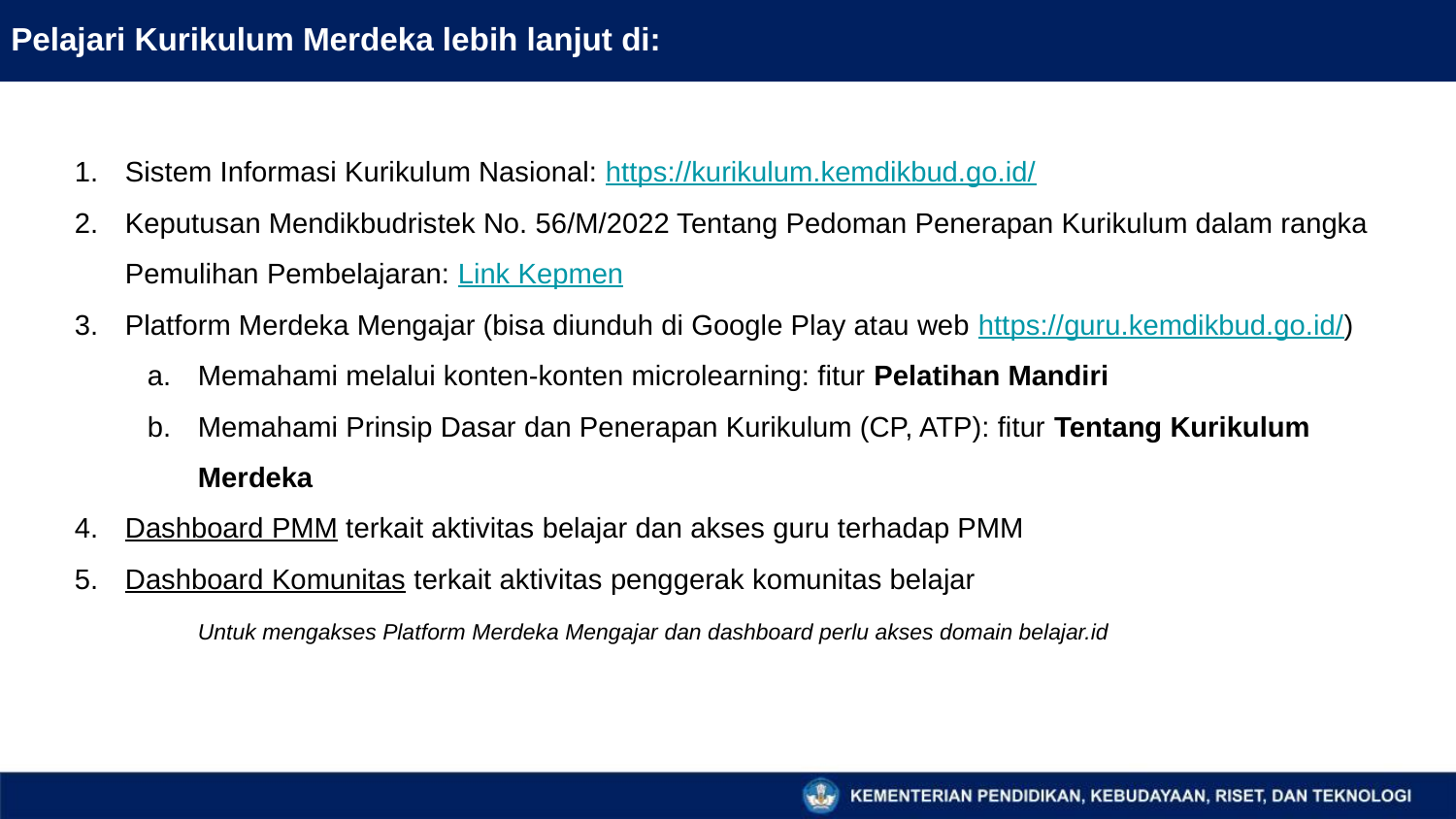

# Pelajari Kurikulum Merdeka lebih lanjut di:
Sistem Informasi Kurikulum Nasional: https://kurikulum.kemdikbud.go.id/
Keputusan Mendikbudristek No. 56/M/2022 Tentang Pedoman Penerapan Kurikulum dalam rangka Pemulihan Pembelajaran: Link Kepmen
Platform Merdeka Mengajar (bisa diunduh di Google Play atau web https://guru.kemdikbud.go.id/)
Memahami melalui konten-konten microlearning: fitur Pelatihan Mandiri
Memahami Prinsip Dasar dan Penerapan Kurikulum (CP, ATP): fitur Tentang Kurikulum Merdeka
Dashboard PMM terkait aktivitas belajar dan akses guru terhadap PMM
Dashboard Komunitas terkait aktivitas penggerak komunitas belajar
	Untuk mengakses Platform Merdeka Mengajar dan dashboard perlu akses domain belajar.id